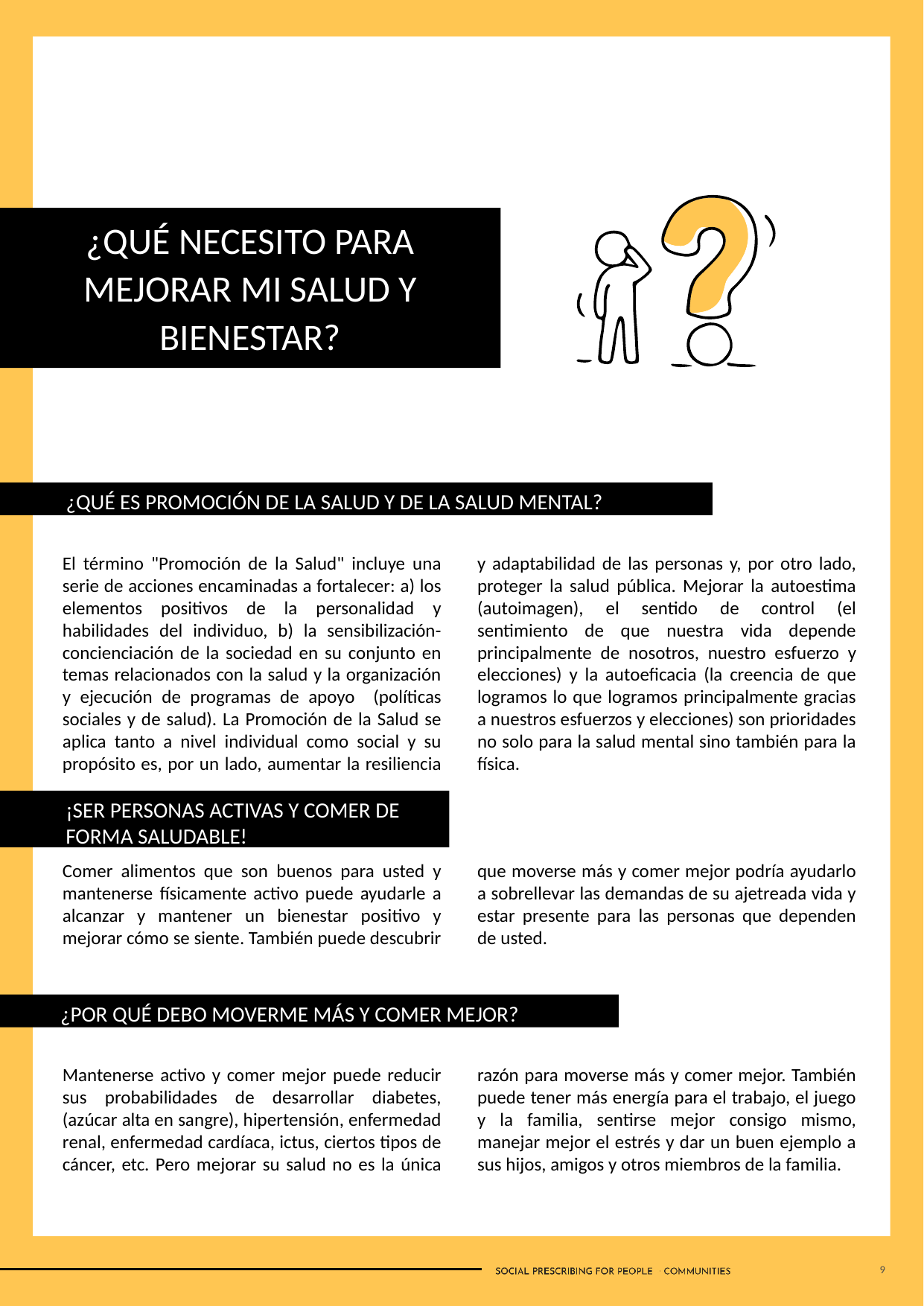

¿QUÉ NECESITO PARA MEJORAR MI SALUD Y BIENESTAR?
¿QUÉ ES PROMOCIÓN DE LA SALUD Y DE LA SALUD MENTAL?
El término "Promoción de la Salud" incluye una serie de acciones encaminadas a fortalecer: a) los elementos positivos de la personalidad y habilidades del individuo, b) la sensibilización-concienciación de la sociedad en su conjunto en temas relacionados con la salud y la organización y ejecución de programas de apoyo  (políticas sociales y de salud). La Promoción de la Salud se aplica tanto a nivel individual como social y su propósito es, por un lado, aumentar la resiliencia y adaptabilidad de las personas y, por otro lado, proteger la salud pública. Mejorar la autoestima (autoimagen), el sentido de control (el sentimiento de que nuestra vida depende principalmente de nosotros, nuestro esfuerzo y elecciones) y la autoeficacia (la creencia de que logramos lo que logramos principalmente gracias a nuestros esfuerzos y elecciones) son prioridades no solo para la salud mental sino también para la física.
¡SER PERSONAS ACTIVAS Y COMER DE FORMA SALUDABLE!
Comer alimentos que son buenos para usted y mantenerse físicamente activo puede ayudarle a alcanzar y mantener un bienestar positivo y mejorar cómo se siente. También puede descubrir que moverse más y comer mejor podría ayudarlo a sobrellevar las demandas de su ajetreada vida y estar presente para las personas que dependen de usted.
¿POR QUÉ DEBO MOVERME MÁS Y COMER MEJOR?
Mantenerse activo y comer mejor puede reducir sus probabilidades de desarrollar diabetes, (azúcar alta en sangre), hipertensión, enfermedad renal, enfermedad cardíaca, ictus, ciertos tipos de cáncer, etc. Pero mejorar su salud no es la única razón para moverse más y comer mejor. También puede tener más energía para el trabajo, el juego y la familia, sentirse mejor consigo mismo, manejar mejor el estrés y dar un buen ejemplo a sus hijos, amigos y otros miembros de la familia.
9